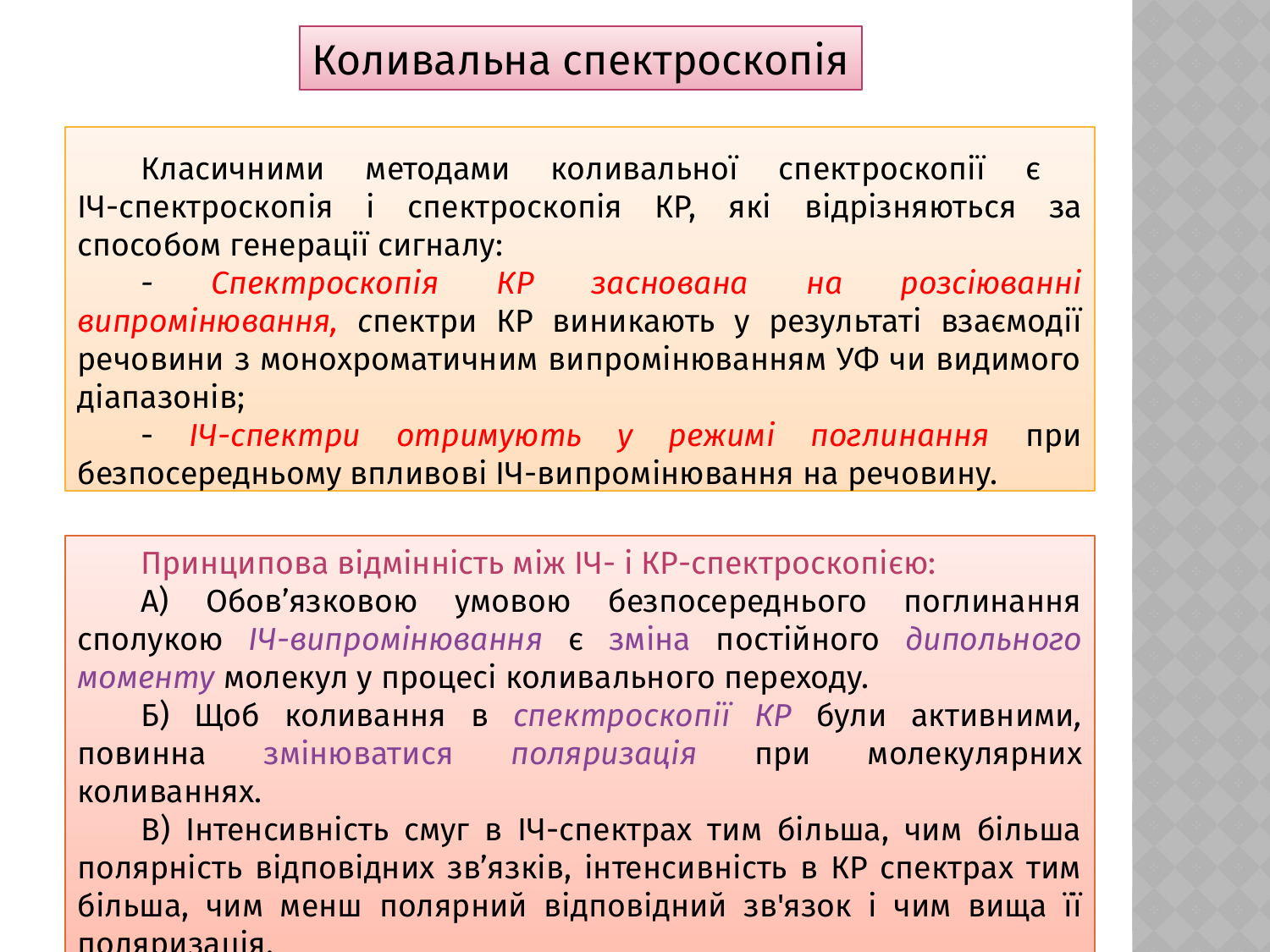

Коливальна спектроскопія
Класичними методами коливальної спектроскопії є
ІЧ-спектроскопія і спектроскопія КР, які відрізняються за способом генерації сигналу:
- Спектроскопія КР заснована на розсіюванні випромінювання, спектри КР виникають у результаті взаємодії речовини з монохроматичним випромінюванням УФ чи видимого діапазонів;
- ІЧ-спектри отримують у режимі поглинання при безпосередньому впливові ІЧ-випромінювання на речовину.
Принципова відмінність між ІЧ- і КР-спектроскопією:
А) Обов’язковою умовою безпосереднього поглинання сполукою ІЧ-випромінювання є зміна постійного дипольного моменту молекул у процесі коливального переходу.
Б) Щоб коливання в спектроскопії КР були активними, повинна змінюватися поляризація при молекулярних коливаннях.
В) Інтенсивність смуг в ІЧ-спектрах тим більша, чим більша полярність відповідних зв’язків, інтенсивність в КР спектрах тим більша, чим менш полярний відповідний зв'язок і чим вища її поляризація.
17